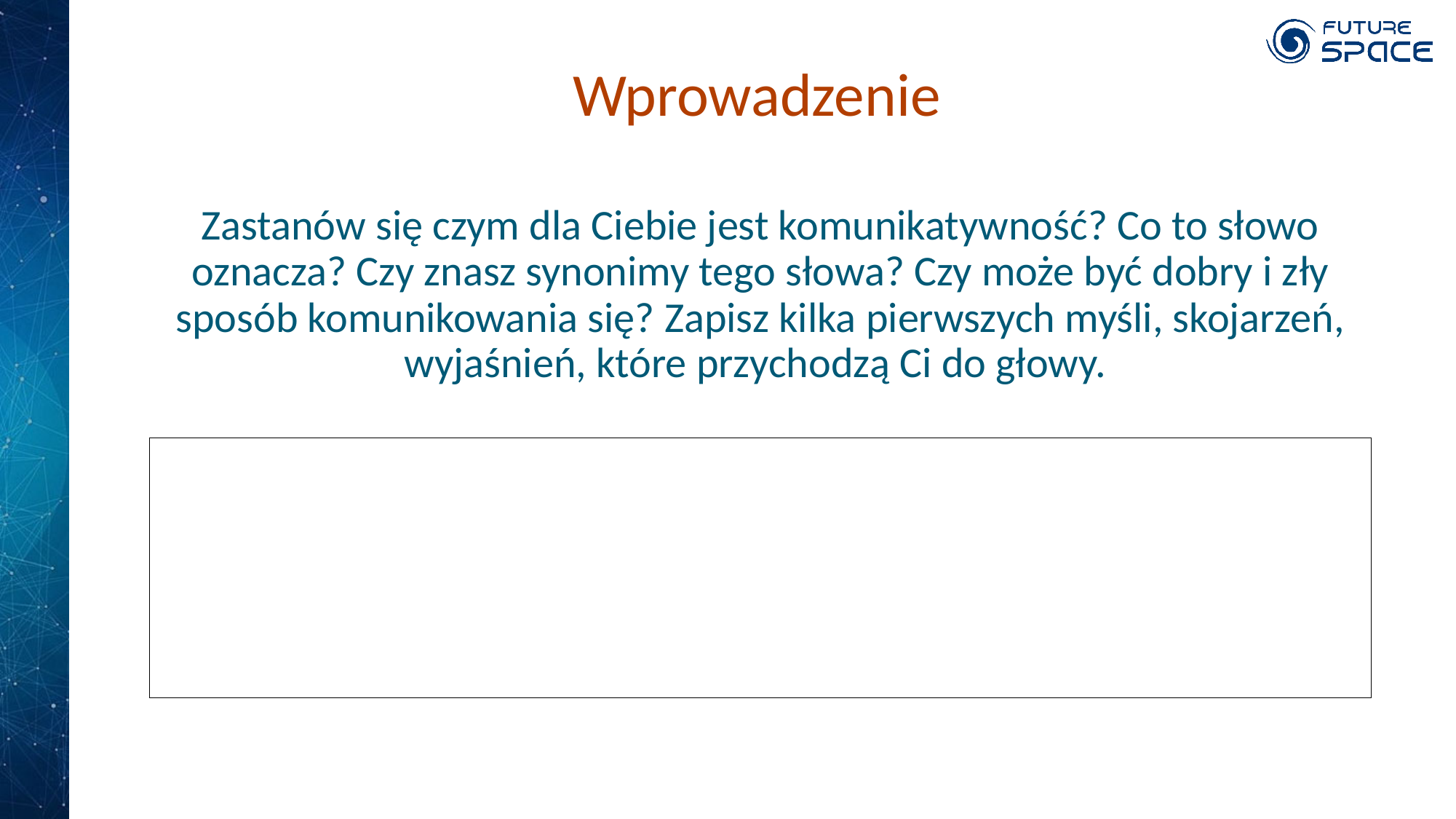

Wprowadzenie

Zastanów się czym dla Ciebie jest komunikatywność? Co to słowo oznacza? Czy znasz synonimy tego słowa? Czy może być dobry i zły sposób komunikowania się? Zapisz kilka pierwszych myśli, skojarzeń, wyjaśnień, które przychodzą Ci do głowy.